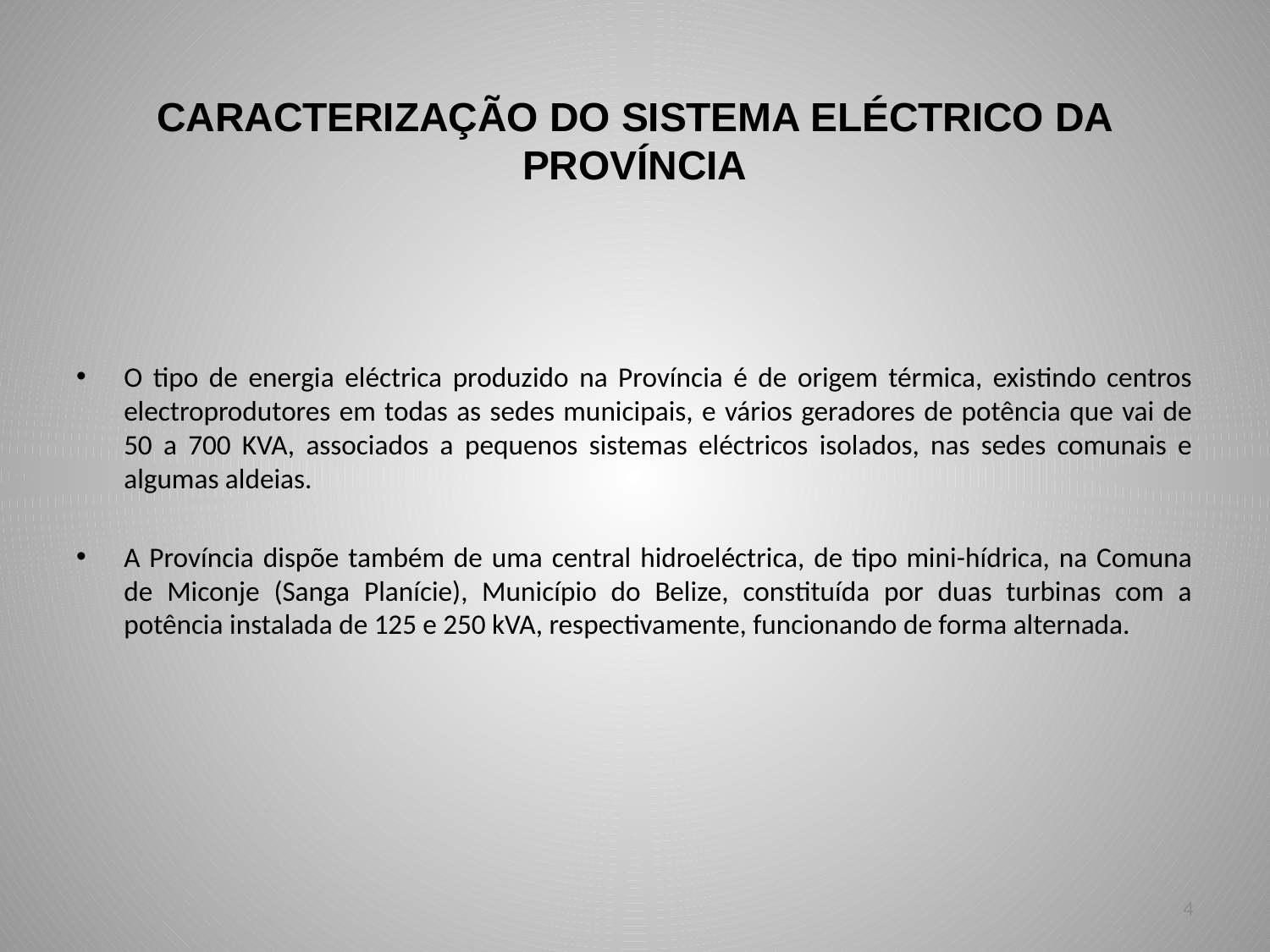

# CARACTERIZAÇÃO DO SISTEMA ELÉCTRICO DA PROVÍNCIA

O tipo de energia eléctrica produzido na Província é de origem térmica, existindo centros electroprodutores em todas as sedes municipais, e vários geradores de potência que vai de 50 a 700 KVA, associados a pequenos sistemas eléctricos isolados, nas sedes comunais e algumas aldeias.

A Província dispõe também de uma central hidroeléctrica, de tipo mini-hídrica, na Comuna de Miconje (Sanga Planície), Município do Belize, constituída por duas turbinas com a potência instalada de 125 e 250 kVA, respectivamente, funcionando de forma alternada.

4